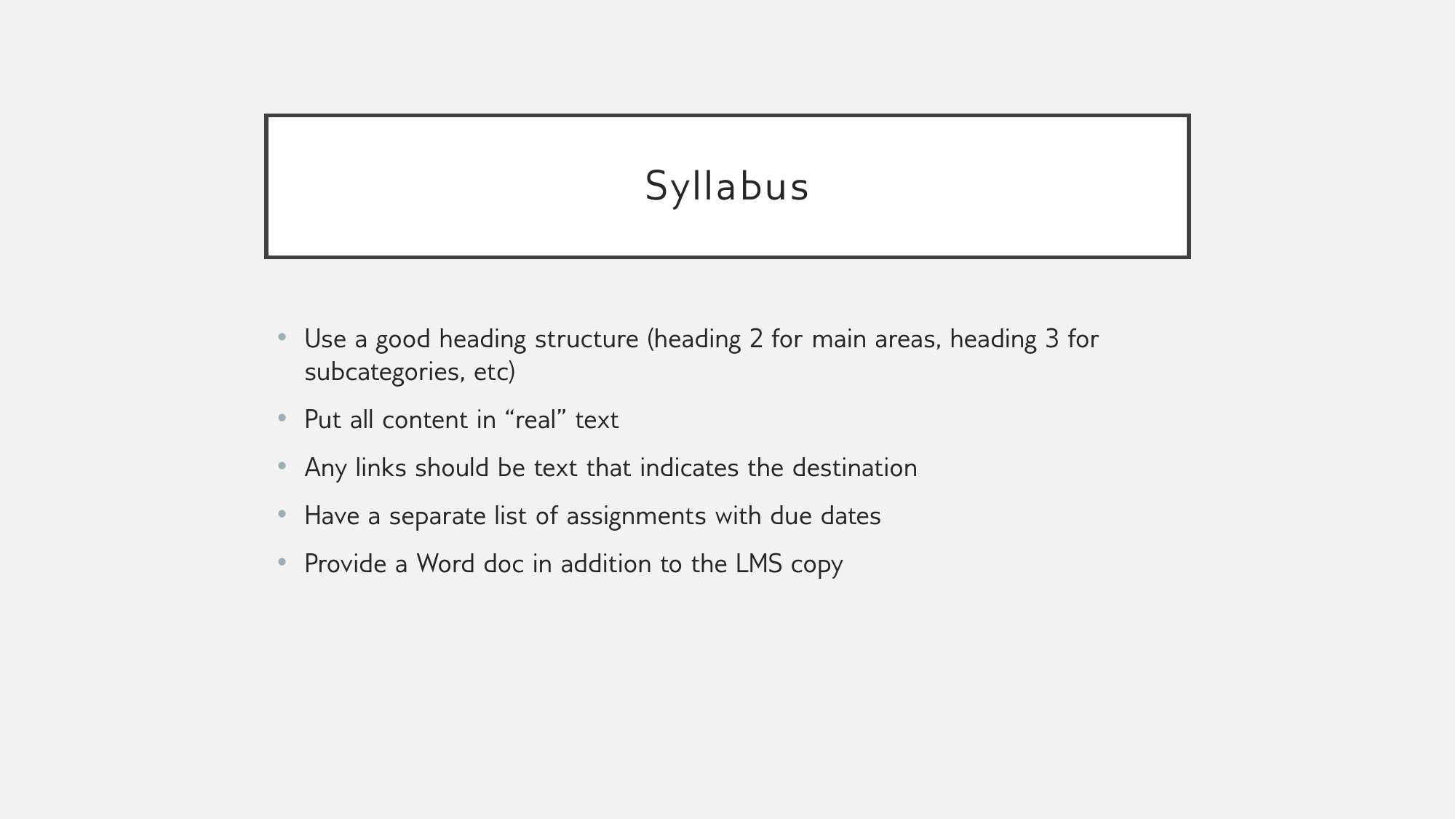

# Syllabus
Use a good heading structure (heading 2 for main areas, heading 3 for subcategories, etc)
Put all content in “real” text
Any links should be text that indicates the destination
Have a separate list of assignments with due dates
Provide a Word doc in addition to the LMS copy